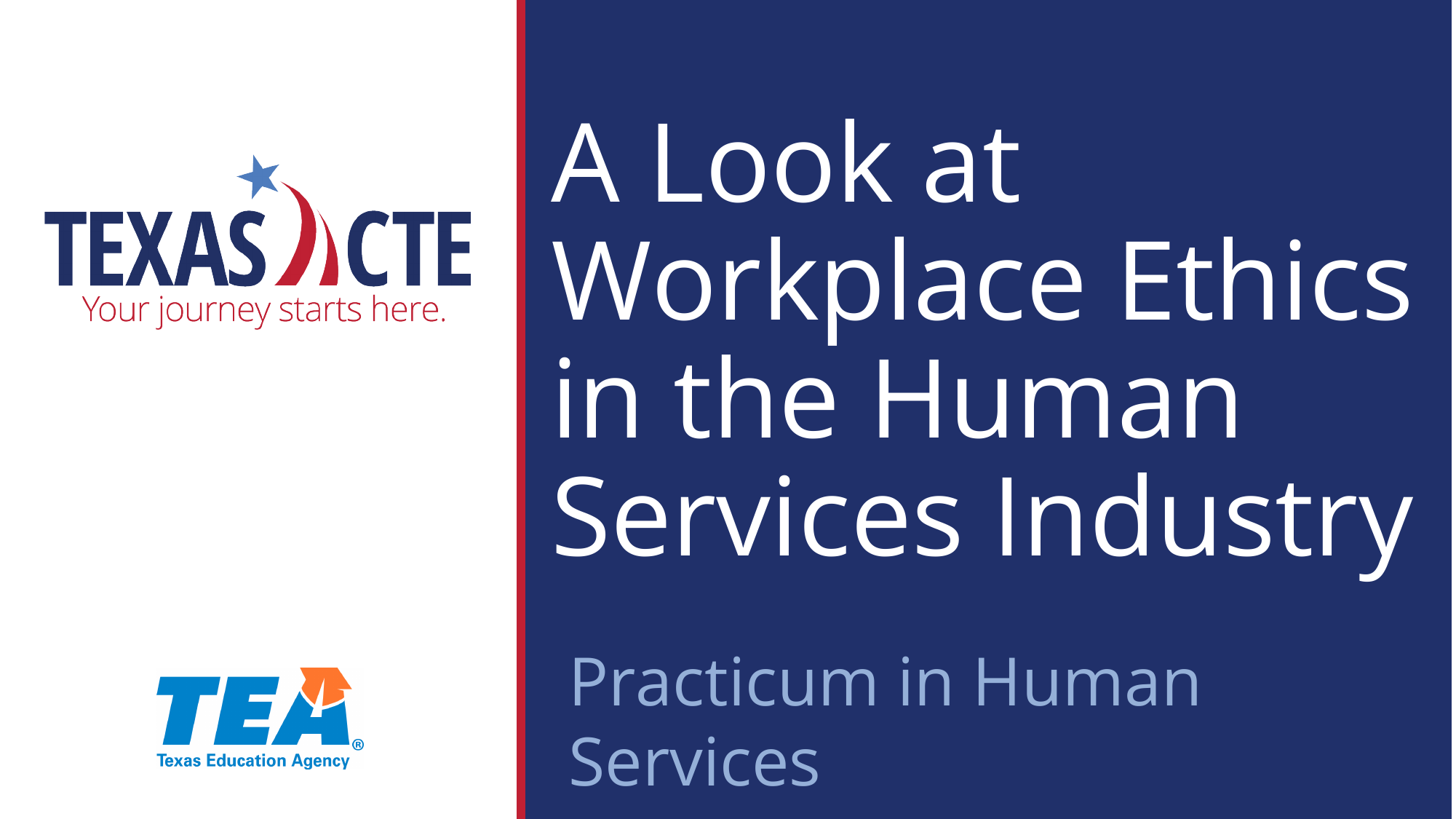

# A Look at Workplace Ethics in the Human Services Industry
Practicum in Human Services